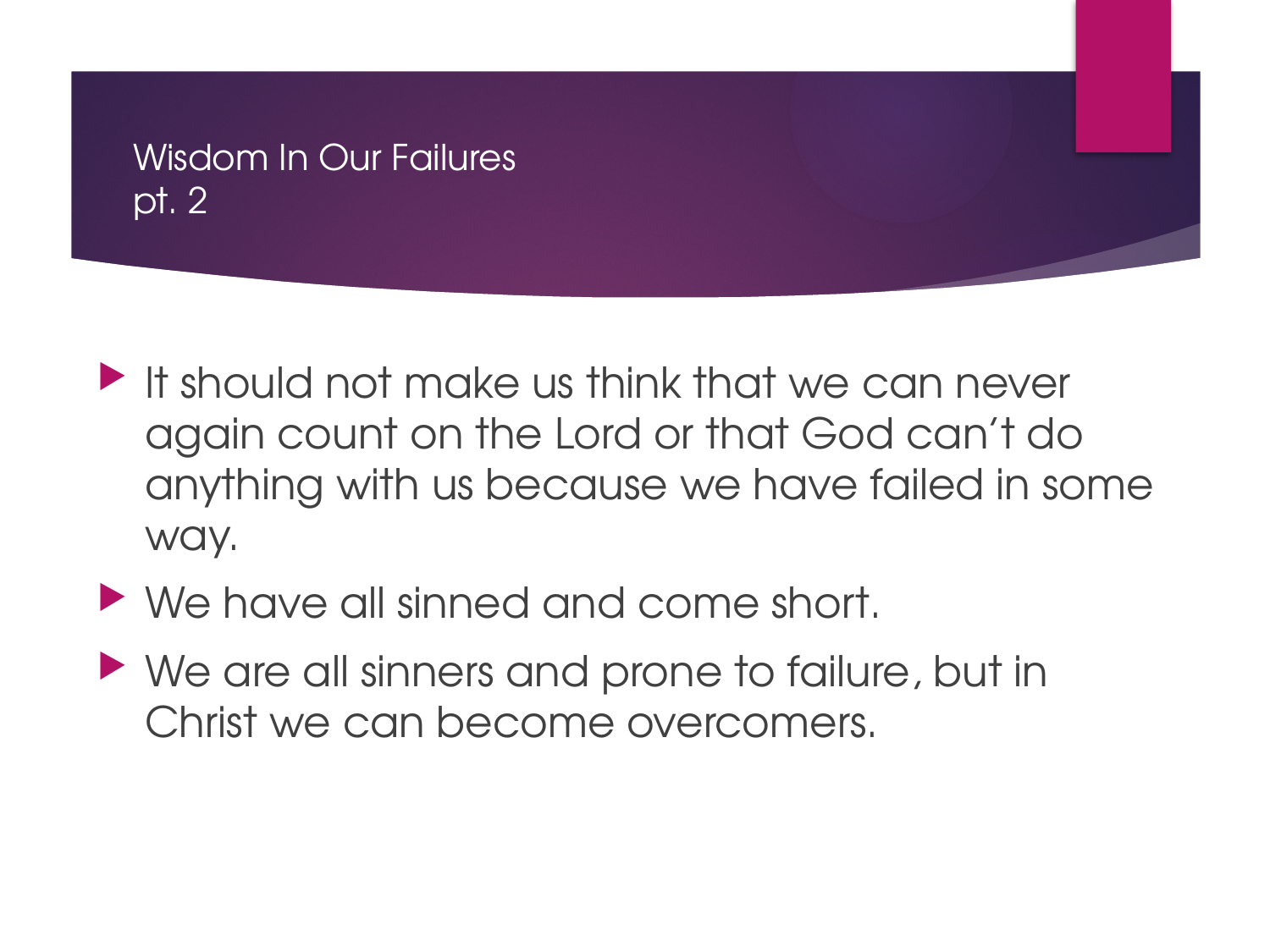

# Wisdom In Our Failures pt. 2
It should not make us think that we can never again count on the Lord or that God can’t do anything with us because we have failed in some way.
We have all sinned and come short.
We are all sinners and prone to failure, but in Christ we can become overcomers.